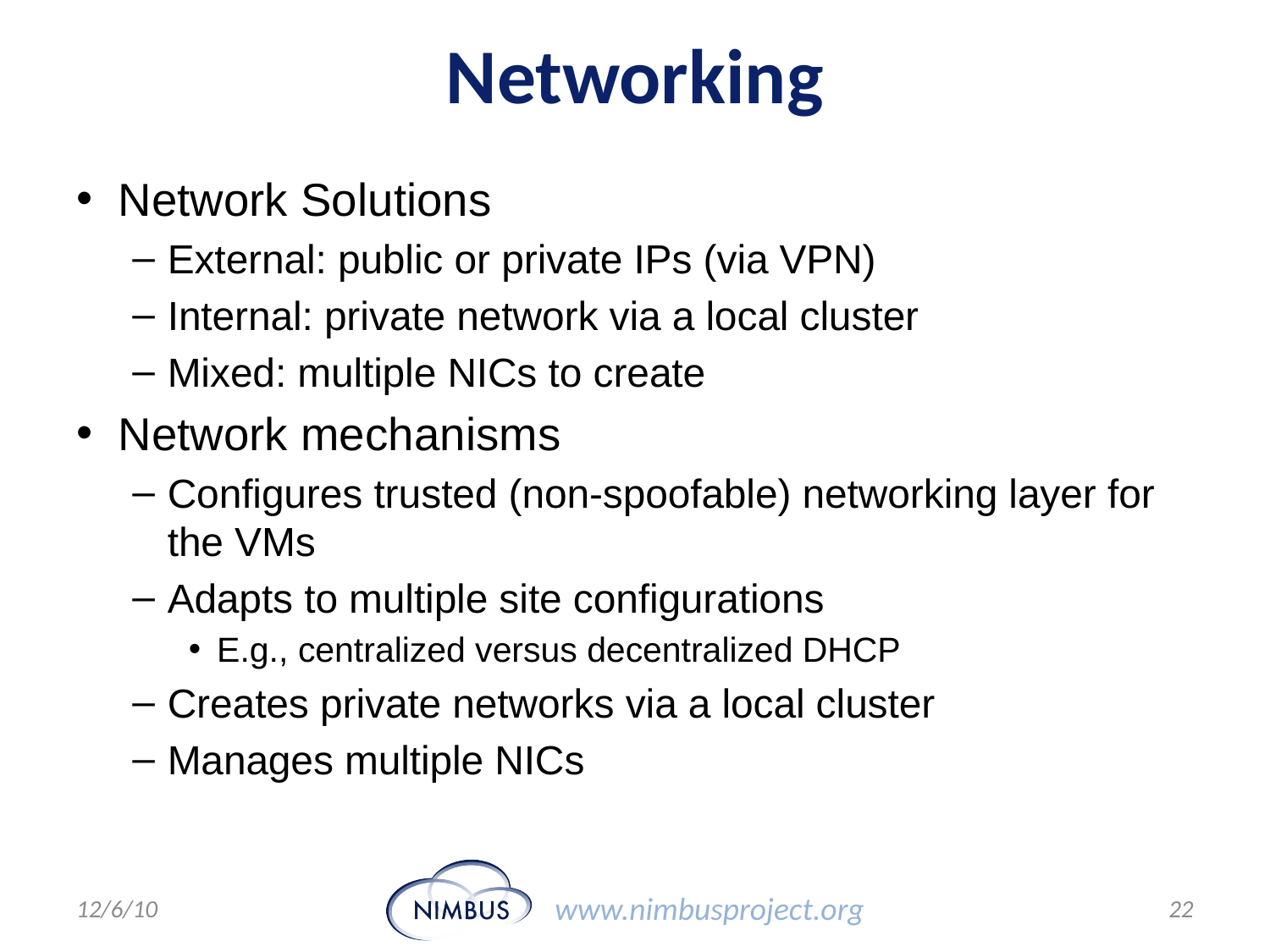

# Networking
Network Solutions
External: public or private IPs (via VPN)
Internal: private network via a local cluster
Mixed: multiple NICs to create
Network mechanisms
Configures trusted (non-spoofable) networking layer for the VMs
Adapts to multiple site configurations
E.g., centralized versus decentralized DHCP
Creates private networks via a local cluster
Manages multiple NICs

12/6/10
22